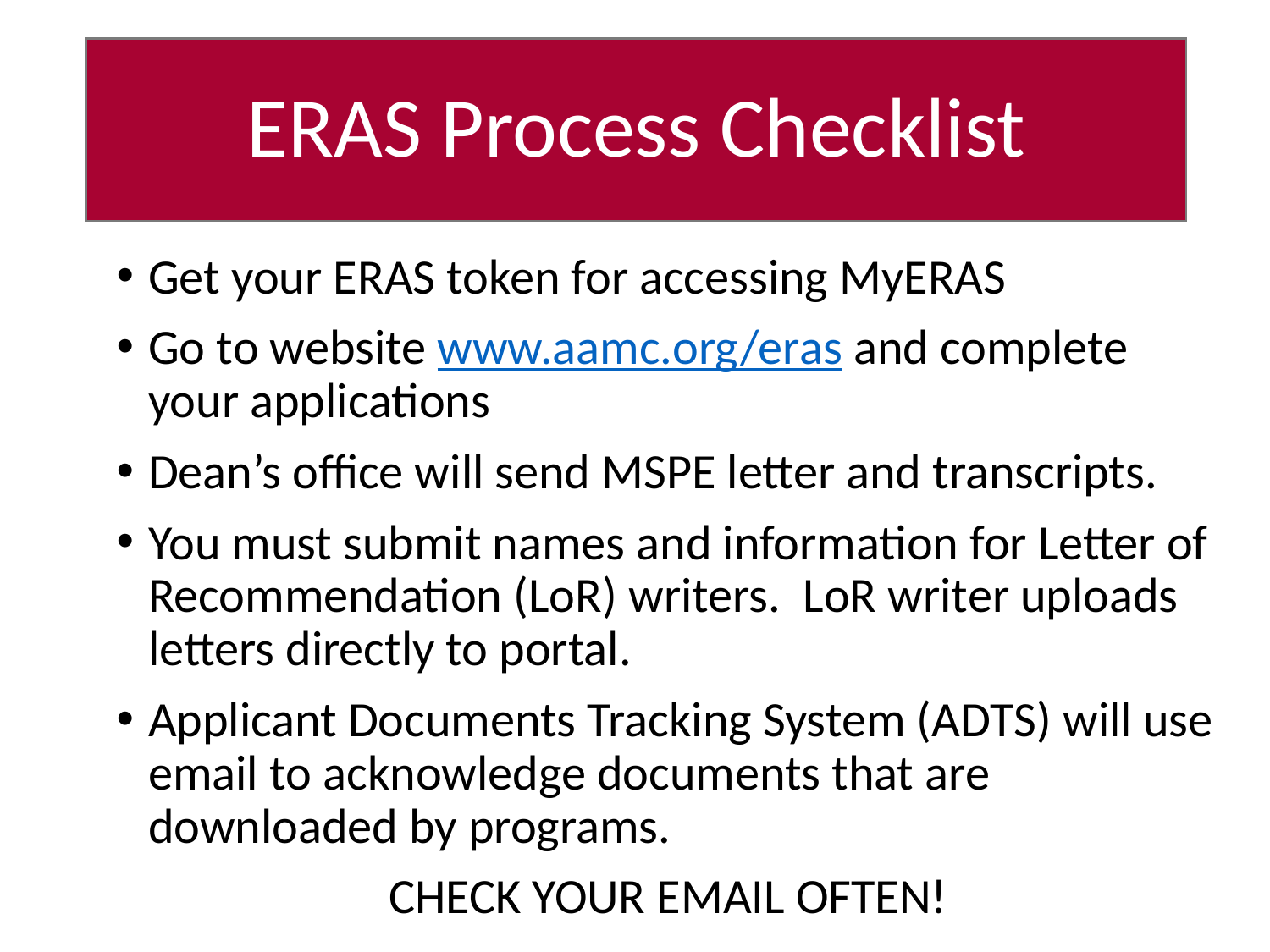

# ERAS Process Checklist
Get your ERAS token for accessing MyERAS
Go to website www.aamc.org/eras and complete your applications
Dean’s office will send MSPE letter and transcripts.
You must submit names and information for Letter of Recommendation (LoR) writers.  LoR writer uploads letters directly to portal.
Applicant Documents Tracking System (ADTS) will use email to acknowledge documents that are downloaded by programs.
CHECK YOUR EMAIL OFTEN!